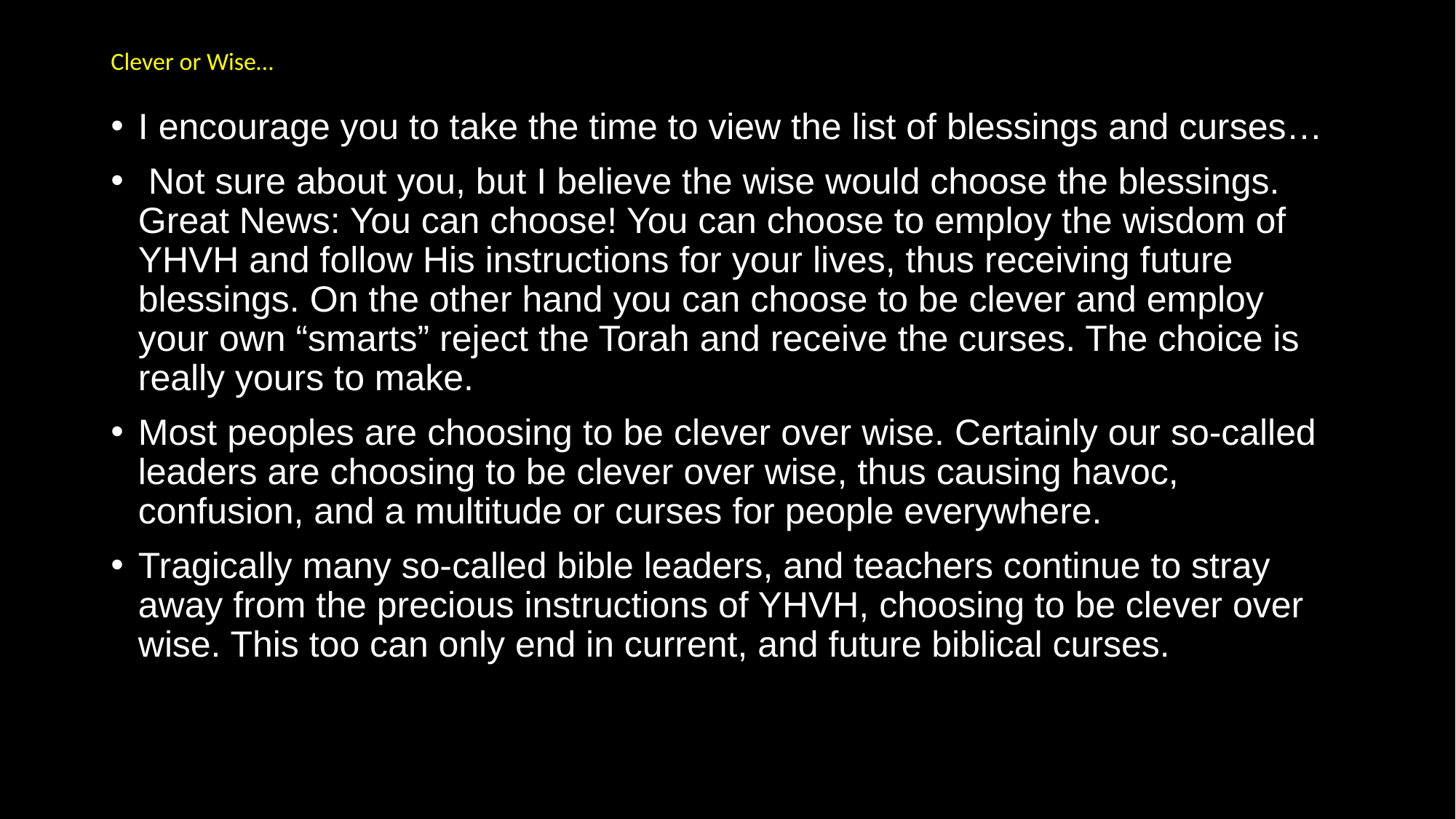

# Clever or Wise…
I encourage you to take the time to view the list of blessings and curses…
 Not sure about you, but I believe the wise would choose the blessings. Great News: You can choose! You can choose to employ the wisdom of YHVH and follow His instructions for your lives, thus receiving future blessings. On the other hand you can choose to be clever and employ your own “smarts” reject the Torah and receive the curses. The choice is really yours to make.
Most peoples are choosing to be clever over wise. Certainly our so-called leaders are choosing to be clever over wise, thus causing havoc, confusion, and a multitude or curses for people everywhere.
Tragically many so-called bible leaders, and teachers continue to stray away from the precious instructions of YHVH, choosing to be clever over wise. This too can only end in current, and future biblical curses.